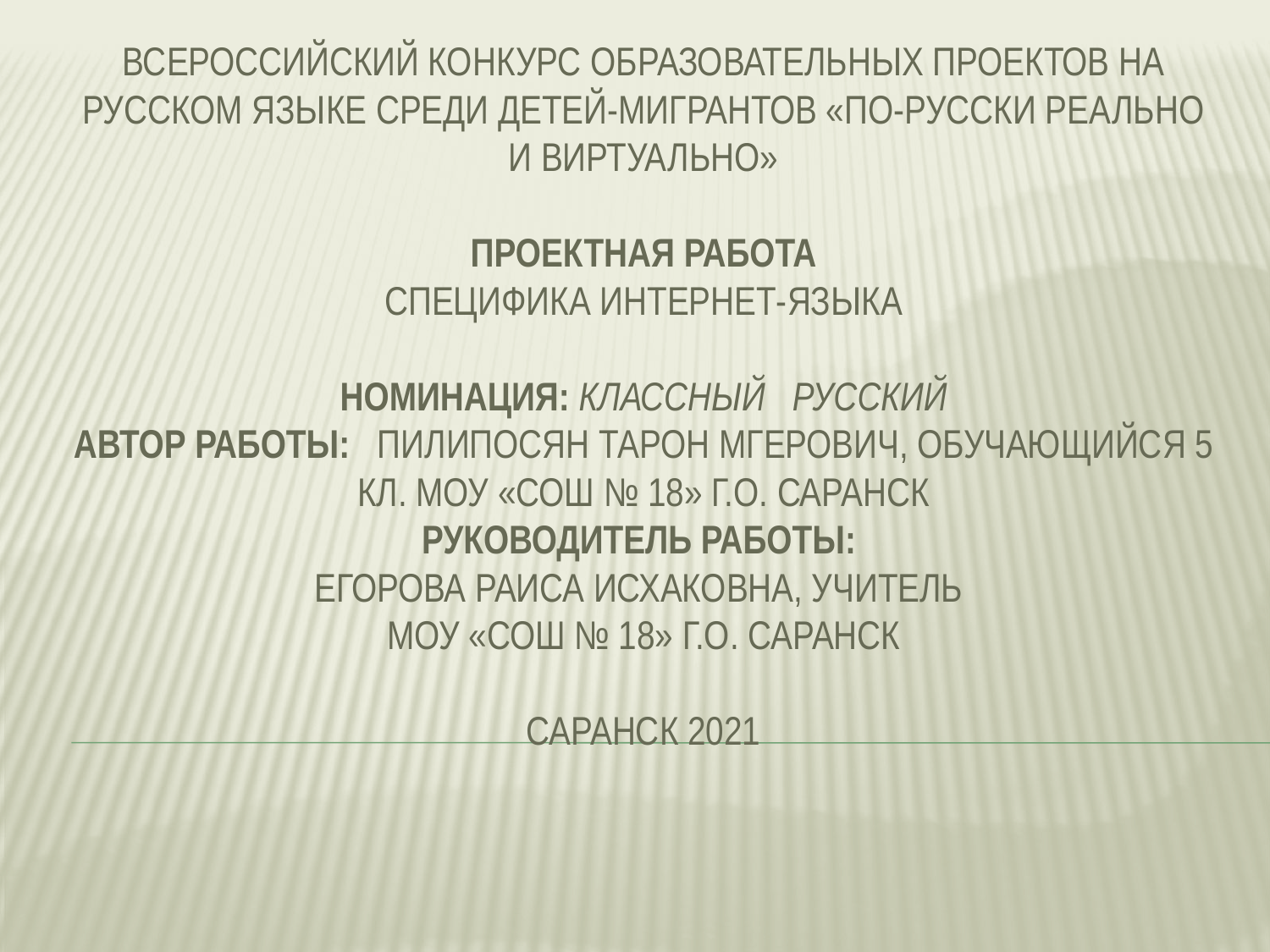

# Всероссийский конкурс образовательных проектов на русском языке среди детей-мигрантов «По-русски реально и виртуально» Проектная работа Специфика интернет-языка Номинация: Классный   русский Автор работы:   Пилипосян Тарон Мгерович, обучающийся 5 кл. МОУ «СОШ № 18» г.о. Саранск Руководитель работы: Егорова Раиса Исхаковна, учитель МОУ «СОШ № 18» г.о. Саранск Саранск 2021